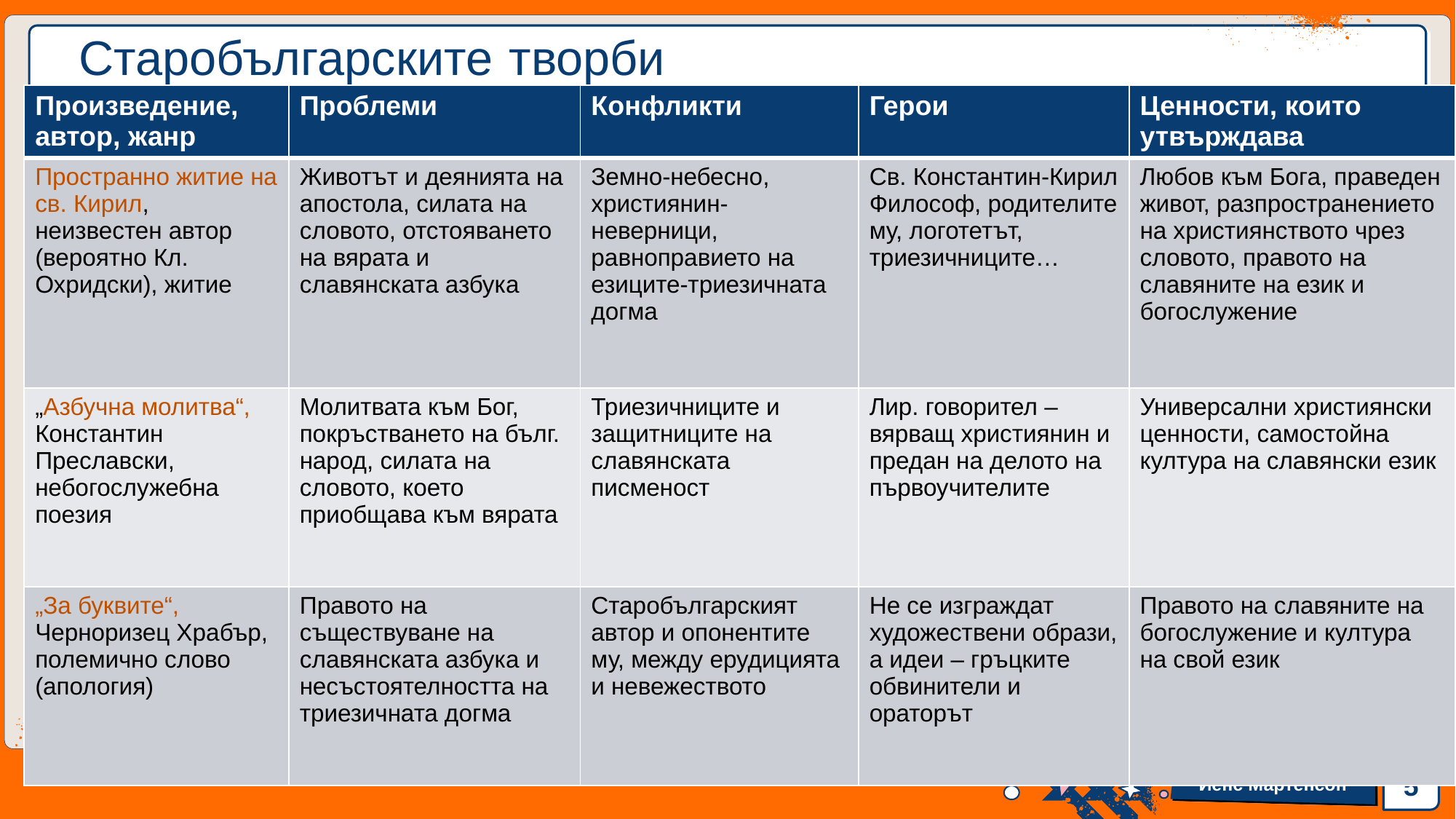

# Старобългарските творби
| Произведение, автор, жанр | Проблеми | Конфликти | Герои | Ценности, които утвърждава |
| --- | --- | --- | --- | --- |
| Пространно житие на св. Кирил, неизвестен автор (вероятно Кл. Охридски), житие | Животът и деянията на апостола, силата на словото, отстояването на вярата и славянската азбука | Земно-небесно, християнин-неверници, равноправието на езиците-триезичната догма | Св. Константин-Кирил Философ, родителите му, логотетът, триезичниците… | Любов към Бога, праведен живот, разпространението на християнството чрез словото, правото на славяните на език и богослужение |
| „Азбучна молитва“, Константин Преславски, небогослужебна поезия | Молитвата към Бог, покръстването на бълг. народ, силата на словото, което приобщава към вярата | Триезичниците и защитниците на славянската писменост | Лир. говорител – вярващ християнин и предан на делото на първоучителите | Универсални християнски ценности, самостойна култура на славянски език |
| „За буквите“, Черноризец Храбър, полемично слово (апология) | Правото на съществуване на славянската азбука и несъстоятелността на триезичната догма | Старобългарският автор и опонентите му, между ерудицията и невежеството | Не се изграждат художествени образи, а идеи – гръцките обвинители и ораторът | Правото на славяните на богослужение и култура на свой език |
5